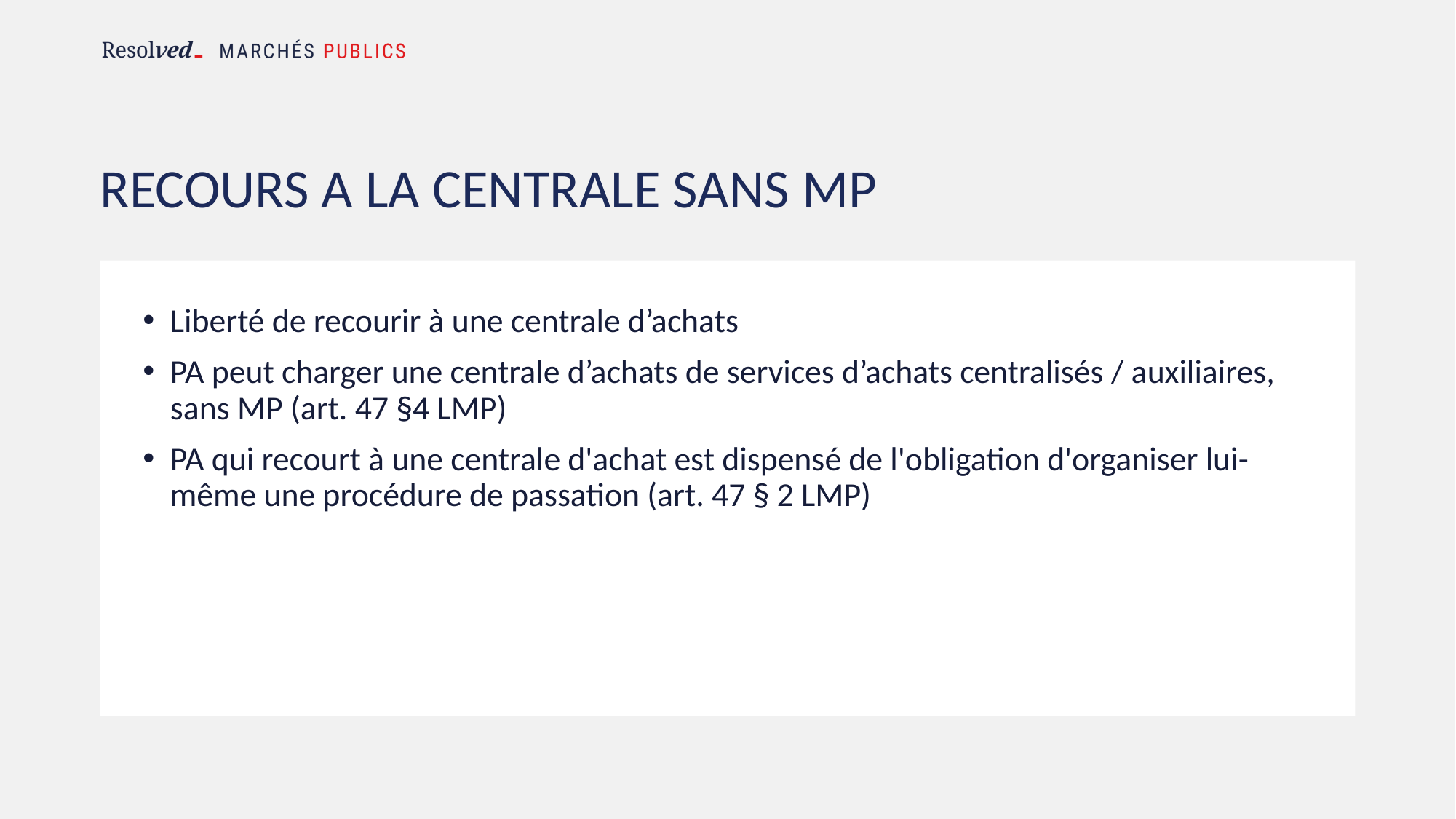

# RECOURS A LA CENTRALE SANS MP
Liberté de recourir à une centrale d’achats
PA peut charger une centrale d’achats de services d’achats centralisés / auxiliaires, sans MP (art. 47 §4 LMP)
PA qui recourt à une centrale d'achat est dispensé de l'obligation d'organiser lui-même une procédure de passation (art. 47 § 2 LMP)